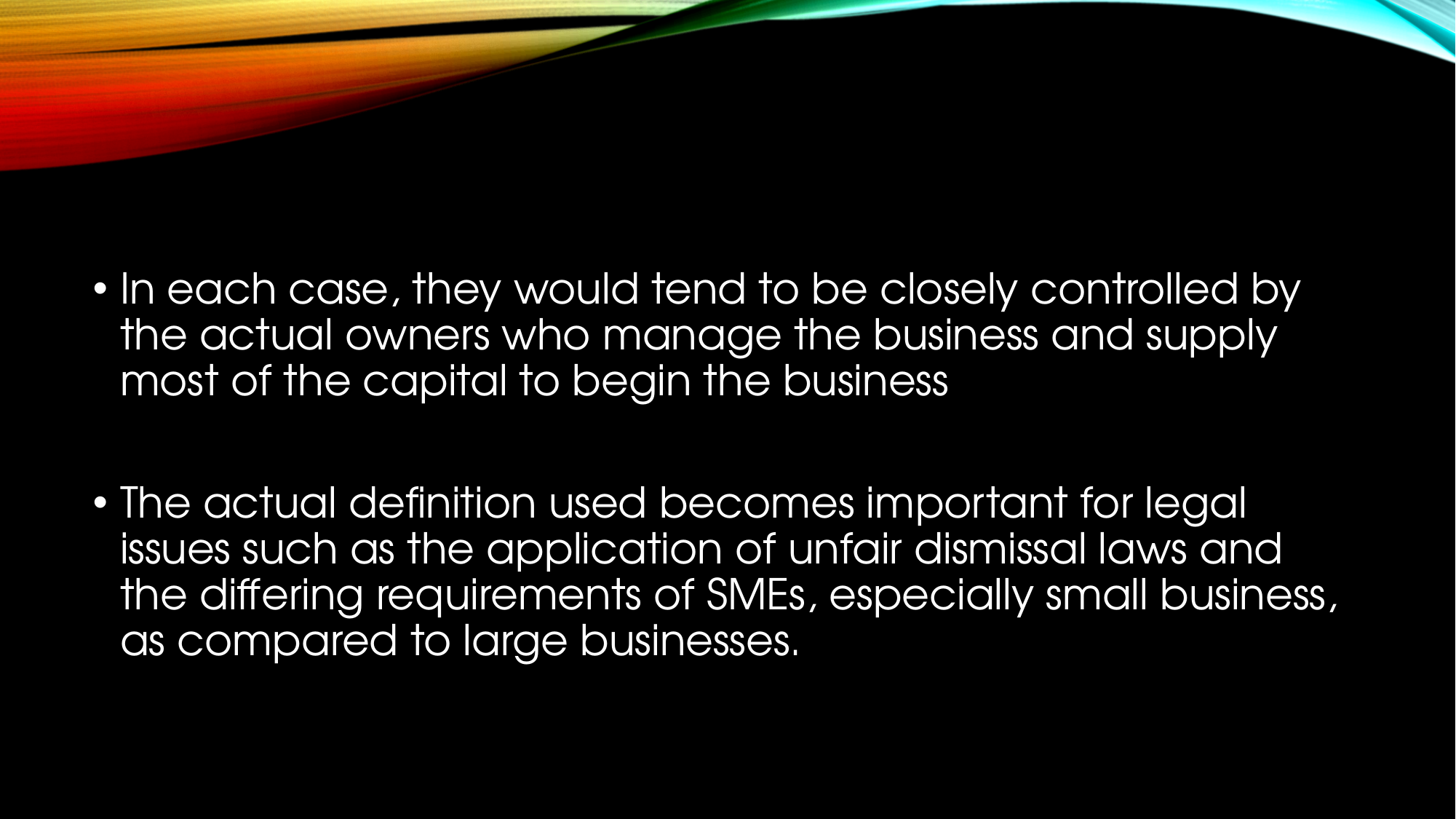

#
In each case, they would tend to be closely controlled by the actual owners who manage the business and supply most of the capital to begin the business

The actual definition used becomes important for legal issues such as the application of unfair dismissal laws and the differing requirements of SMEs, especially small business, as compared to large businesses.